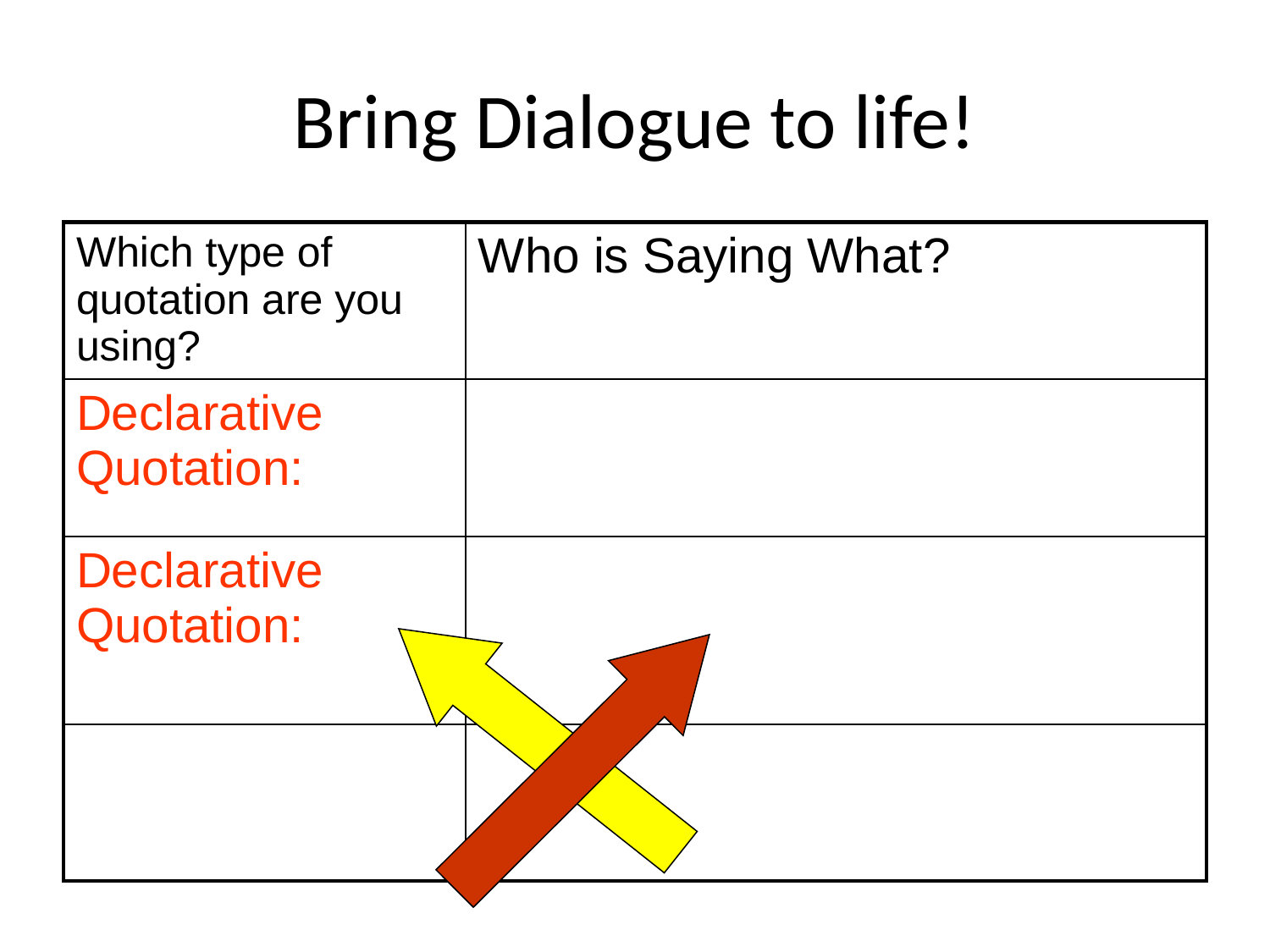

# Bring Dialogue to life!
| Which type of quotation are you using? | Who is Saying What? |
| --- | --- |
| Declarative Quotation: |  |
| Declarative Quotation: |  |
|  |  |